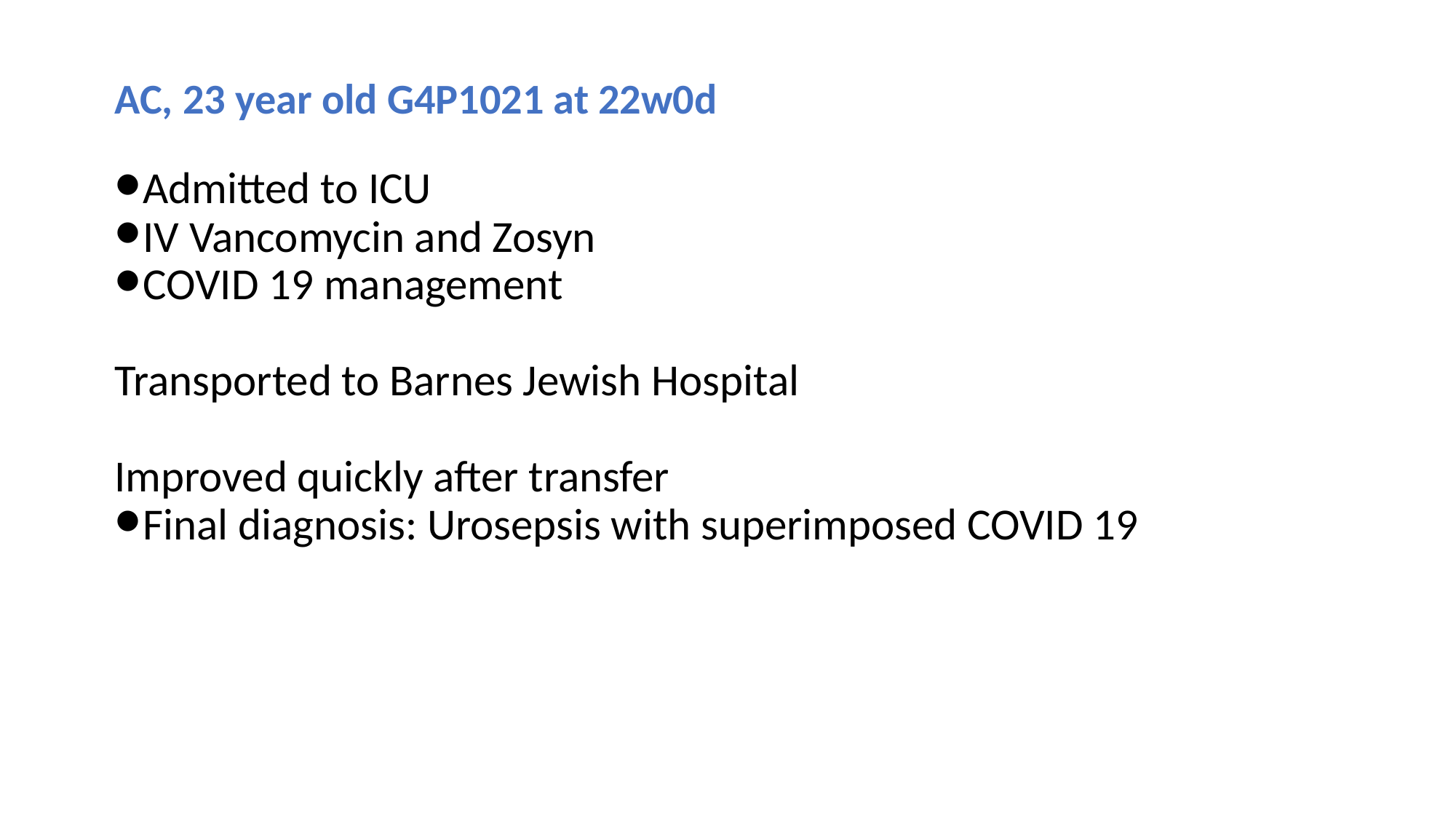

# AC, 23 year old G4P1021 at 22w0d
Admitted to ICU
IV Vancomycin and Zosyn
COVID 19 management

Transported to Barnes Jewish Hospital

Improved quickly after transfer
Final diagnosis: Urosepsis with superimposed COVID 19